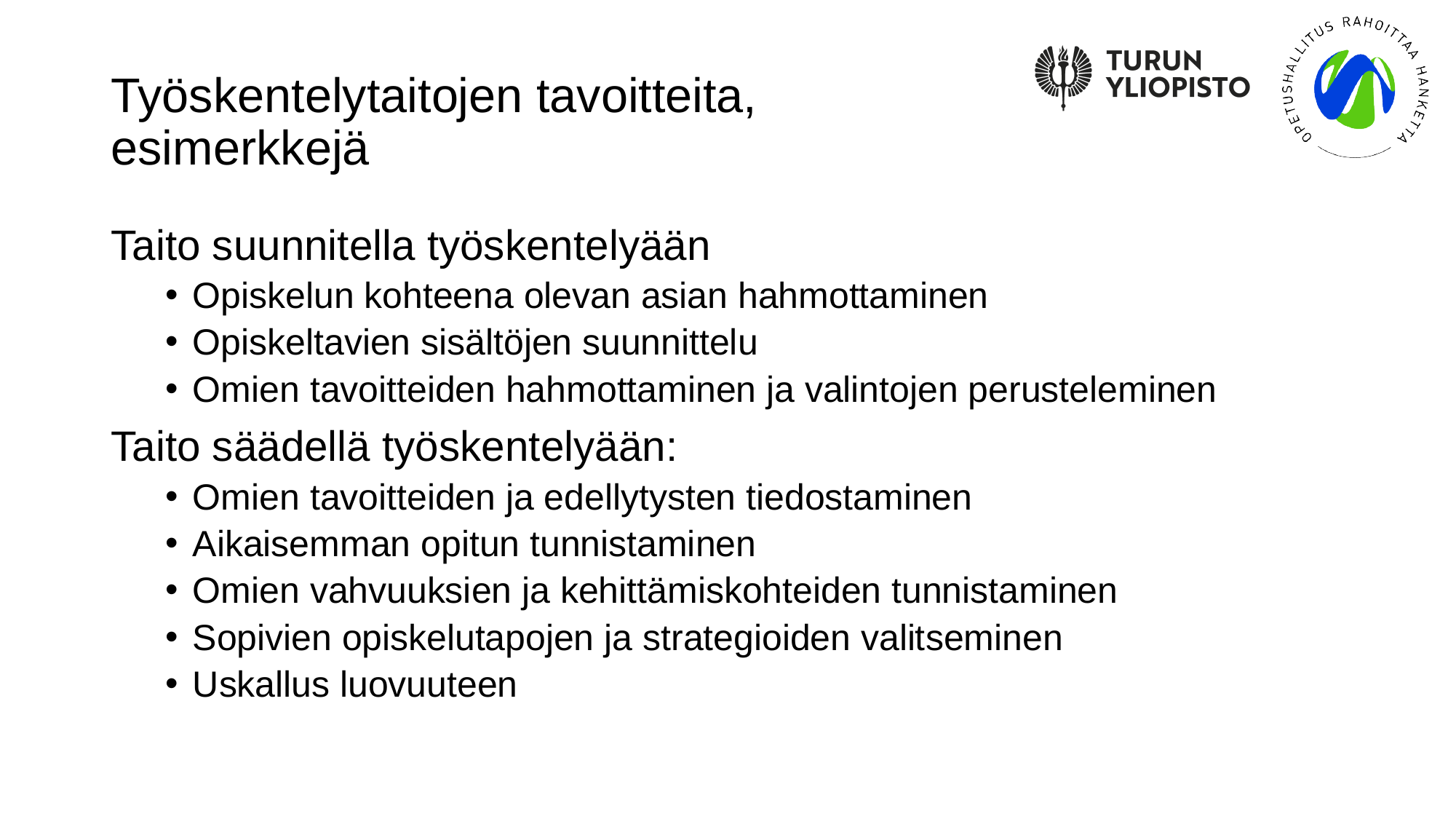

# Työskentelytaitojen tavoitteita, esimerkkejä
Taito suunnitella työskentelyään
Opiskelun kohteena olevan asian hahmottaminen
Opiskeltavien sisältöjen suunnittelu
Omien tavoitteiden hahmottaminen ja valintojen perusteleminen
Taito säädellä työskentelyään:
Omien tavoitteiden ja edellytysten tiedostaminen
Aikaisemman opitun tunnistaminen
Omien vahvuuksien ja kehittämiskohteiden tunnistaminen
Sopivien opiskelutapojen ja strategioiden valitseminen
Uskallus luovuuteen